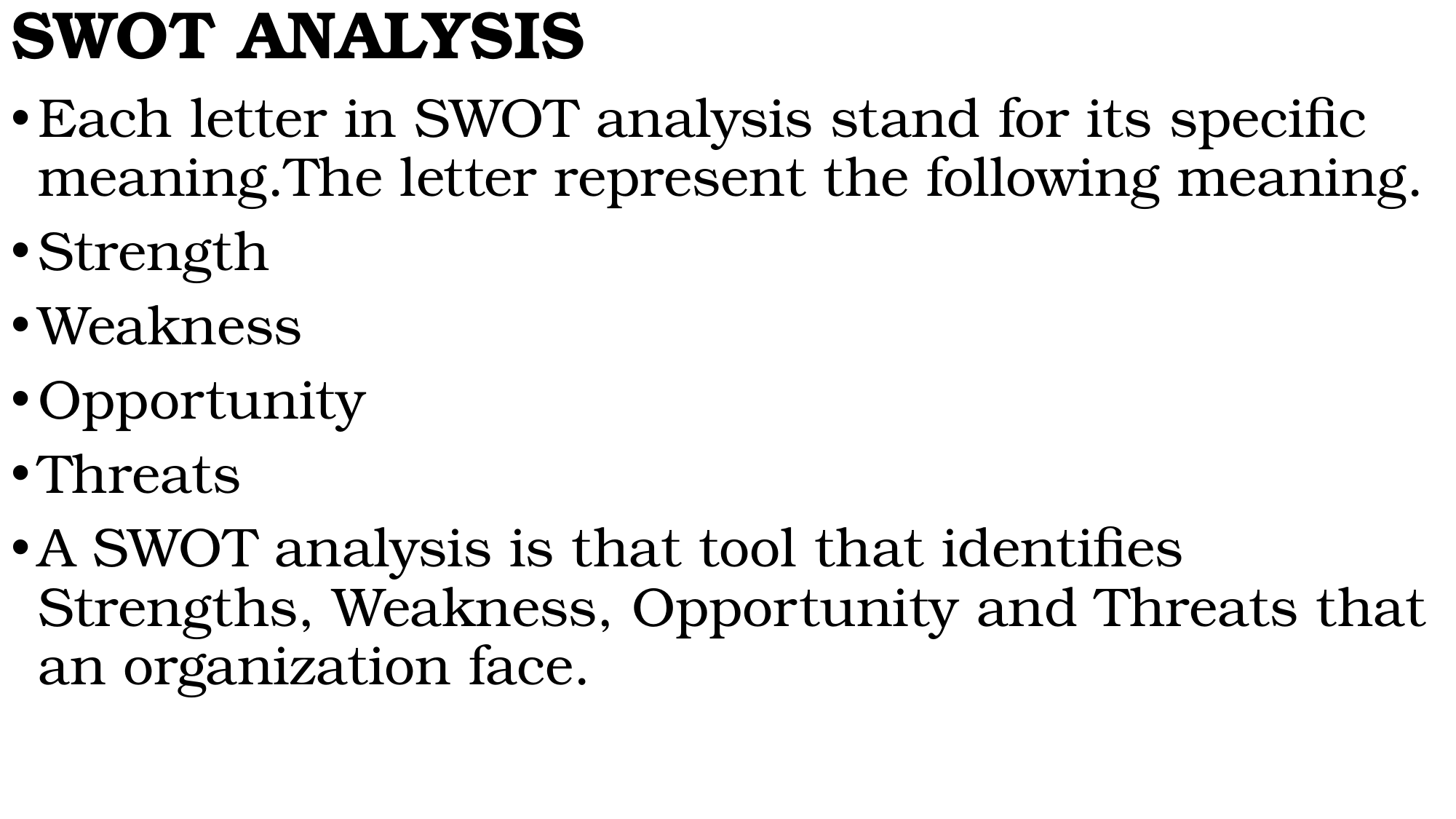

# SWOT ANALYSIS
Each letter in SWOT analysis stand for its specific meaning.The letter represent the following meaning.
Strength
Weakness
Opportunity
Threats
A SWOT analysis is that tool that identifies Strengths, Weakness, Opportunity and Threats that an organization face.